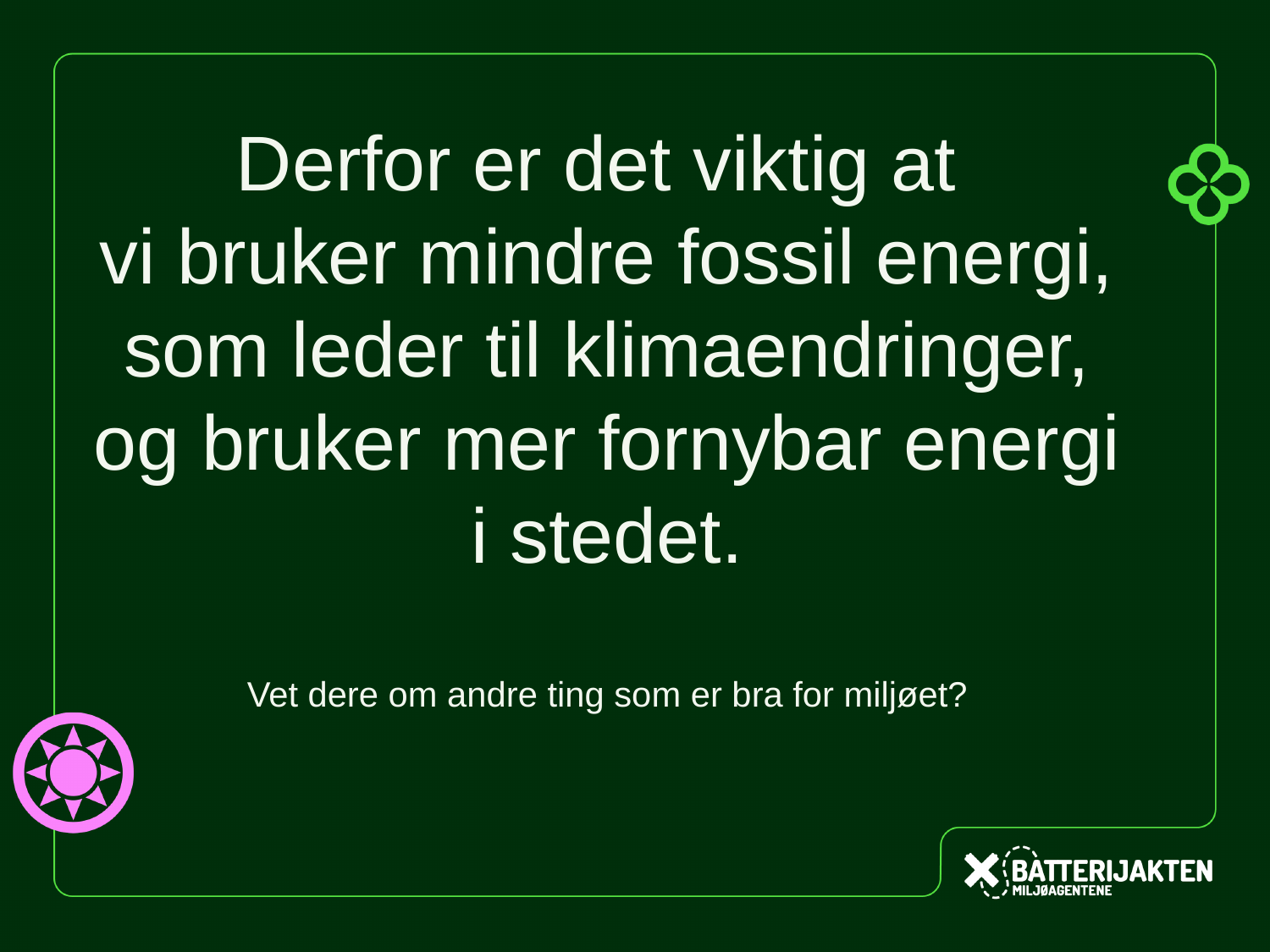

Derfor er det viktig at
vi bruker mindre fossil energi, som leder til klimaendringer, og bruker mer fornybar energi
i stedet.

Vet dere om andre ting som er bra for miljøet?